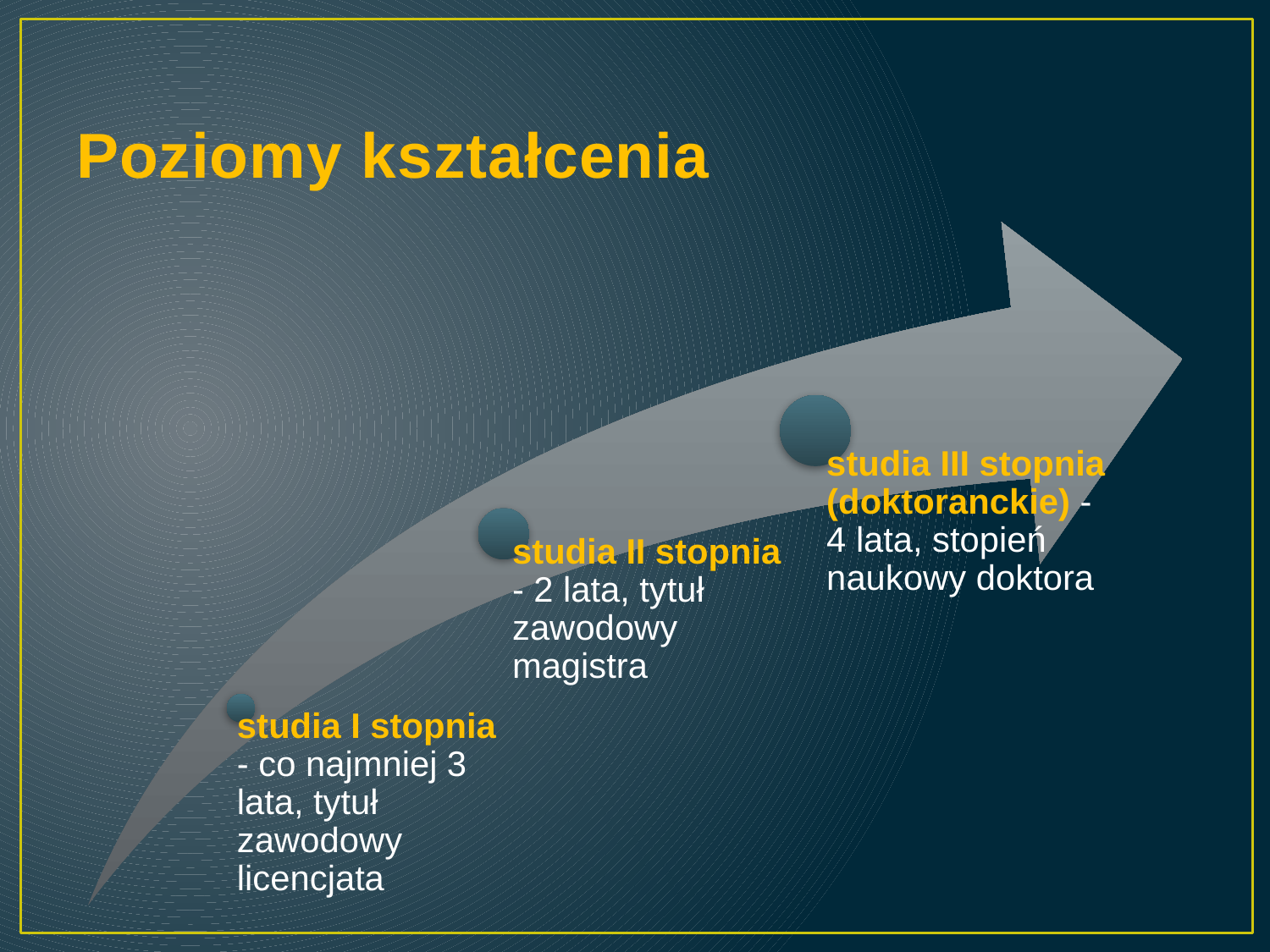

# Poziomy kształcenia
studia I stopnia - co najmniej 3 lata, tytuł zawodowy licencjata
studia II stopnia - 2 lata, tytuł zawodowy magistra
studia III stopnia (doktoranckie) - 4 lata, stopień naukowy doktora